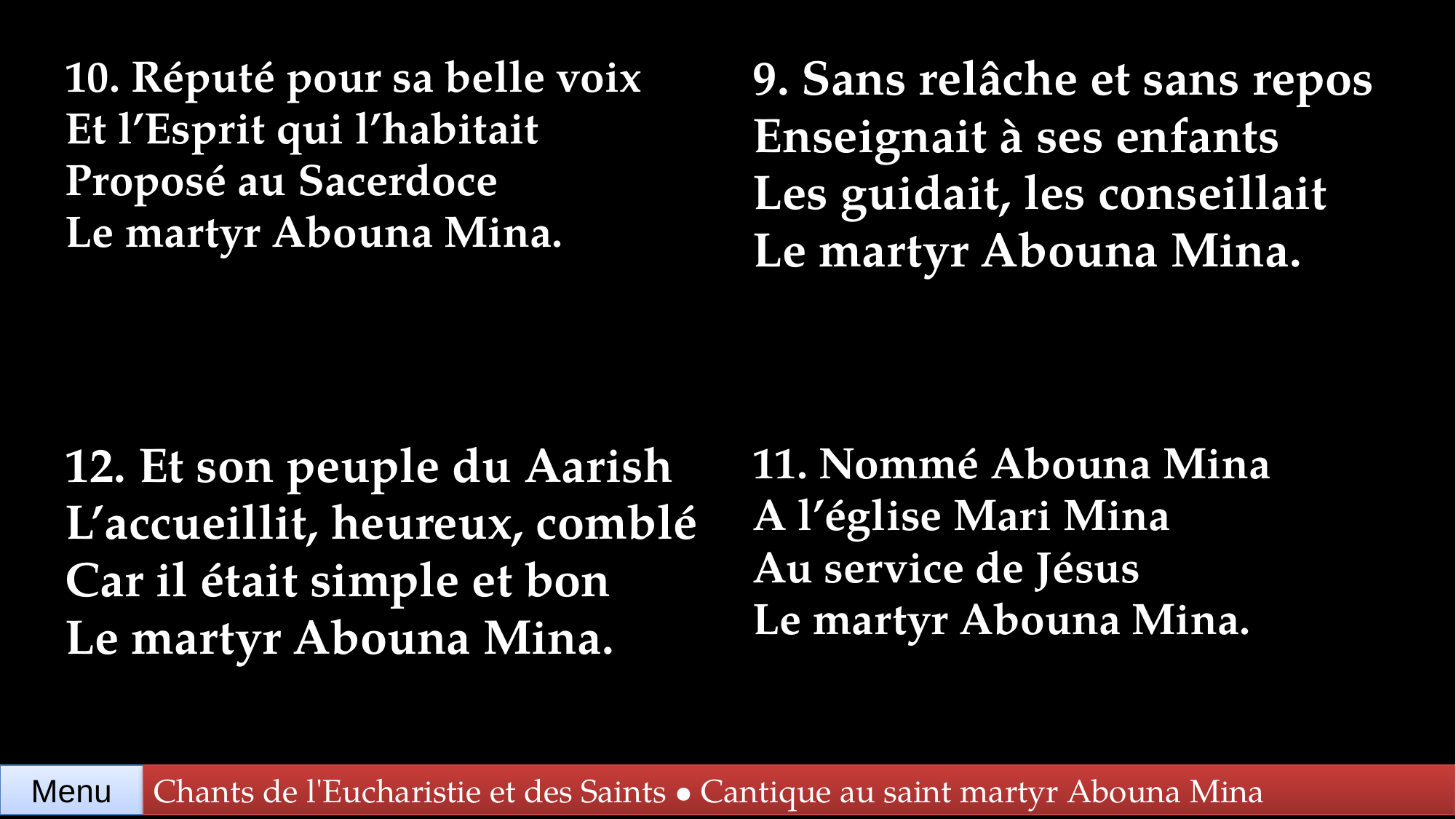

| 10. Réputé pour sa belle voix Et l’Esprit qui l’habitait Proposé au Sacerdoce Le martyr Abouna Mina. | 9. Sans relâche et sans repos Enseignait à ses enfants Les guidait, les conseillait Le martyr Abouna Mina. |
| --- | --- |
| 12. Et son peuple du Aarish L’accueillit, heureux, comblé Car il était simple et bon Le martyr Abouna Mina. | 11. Nommé Abouna Mina A l’église Mari Mina Au service de Jésus Le martyr Abouna Mina. |
Menu
Chants de l'Eucharistie et des Saints • Cantique au saint martyr Abouna Mina